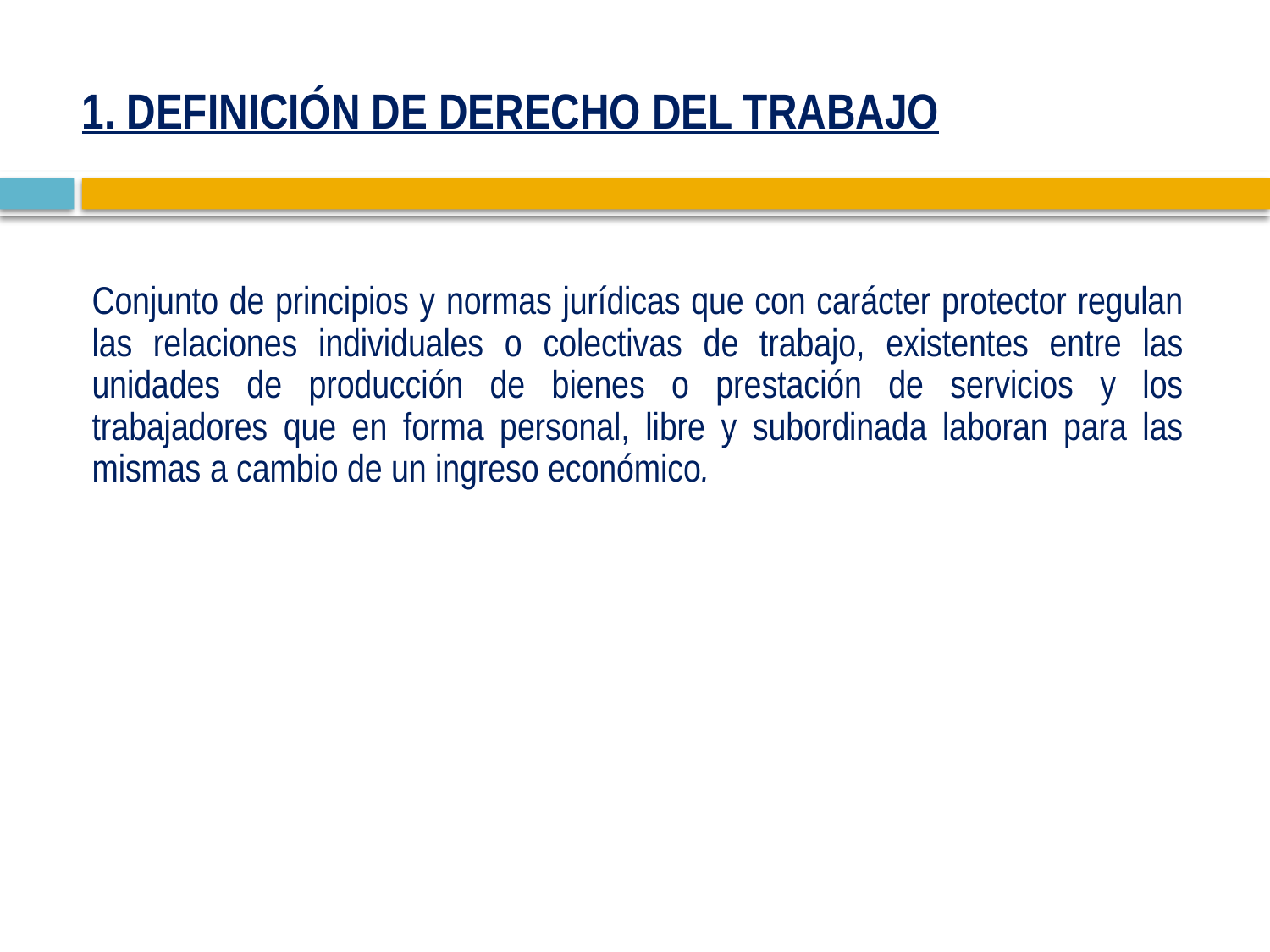

# 1. DEFINICIÓN DE DERECHO DEL TRABAJO
Conjunto de principios y normas jurídicas que con carácter protector regulan las relaciones individuales o colectivas de trabajo, existentes entre las unidades de producción de bienes o prestación de servicios y los trabajadores que en forma personal, libre y subordinada laboran para las mismas a cambio de un ingreso económico.